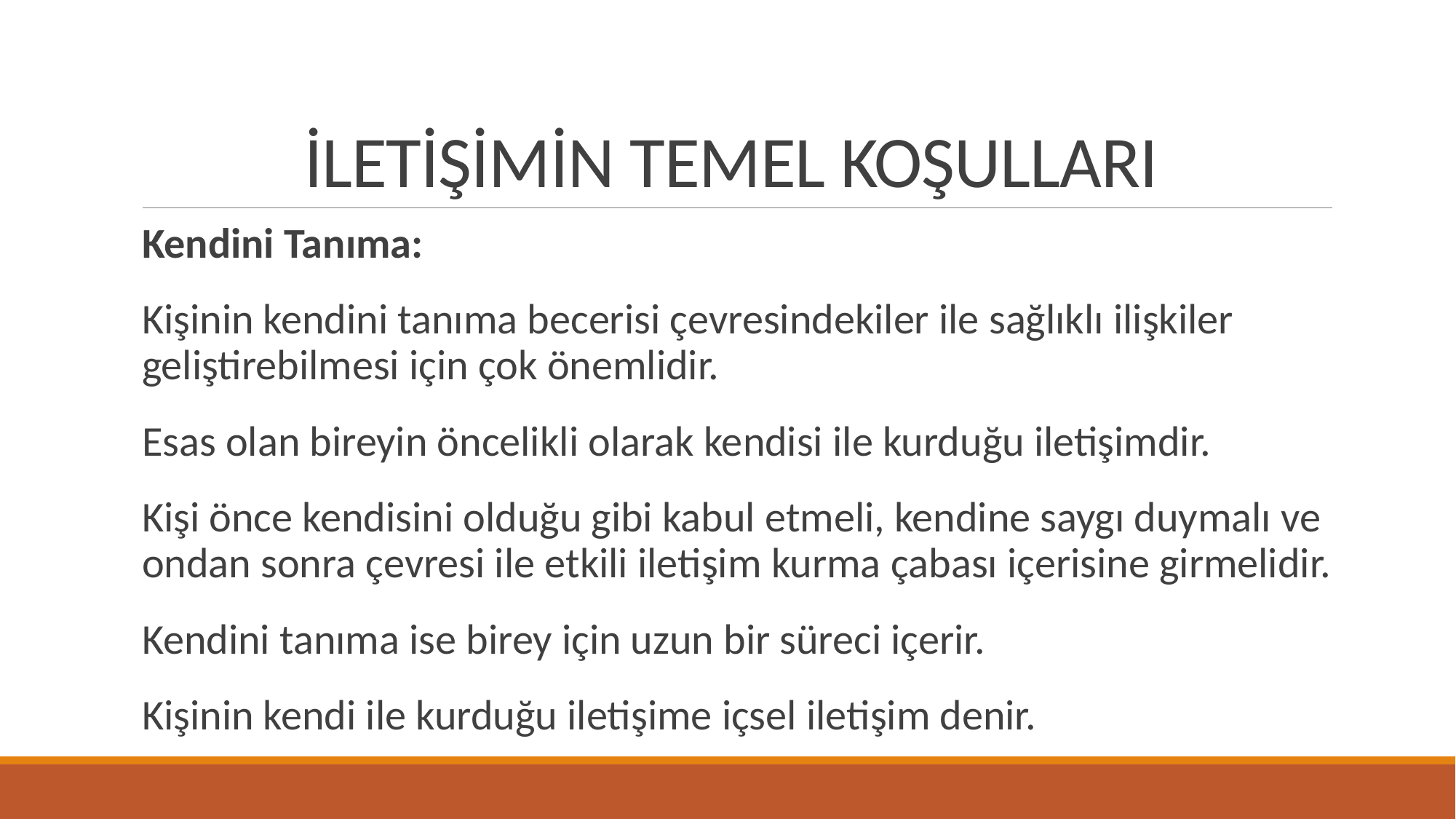

# İLETİŞİMİN TEMEL KOŞULLARI
Kendini Tanıma:
Kişinin kendini tanıma becerisi çevresindekiler ile sağlıklı ilişkiler geliştirebilmesi için çok önemlidir.
Esas olan bireyin öncelikli olarak kendisi ile kurduğu iletişimdir.
Kişi önce kendisini olduğu gibi kabul etmeli, kendine saygı duymalı ve ondan sonra çevresi ile etkili iletişim kurma çabası içerisine girmelidir.
Kendini tanıma ise birey için uzun bir süreci içerir.
Kişinin kendi ile kurduğu iletişime içsel iletişim denir.